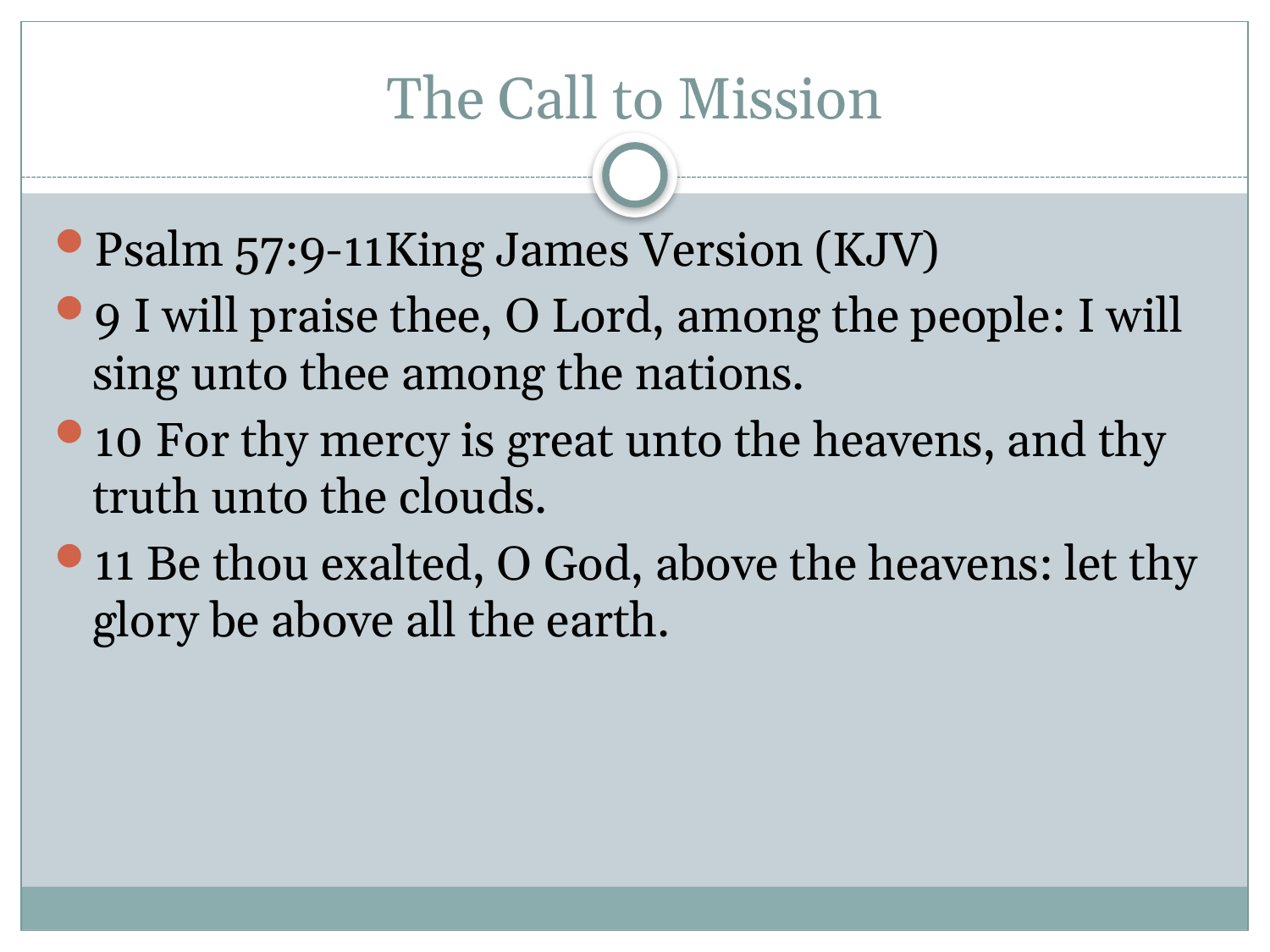

# The Call to Mission
Psalm 57:9-11King James Version (KJV)
9 I will praise thee, O Lord, among the people: I will sing unto thee among the nations.
10 For thy mercy is great unto the heavens, and thy truth unto the clouds.
11 Be thou exalted, O God, above the heavens: let thy glory be above all the earth.